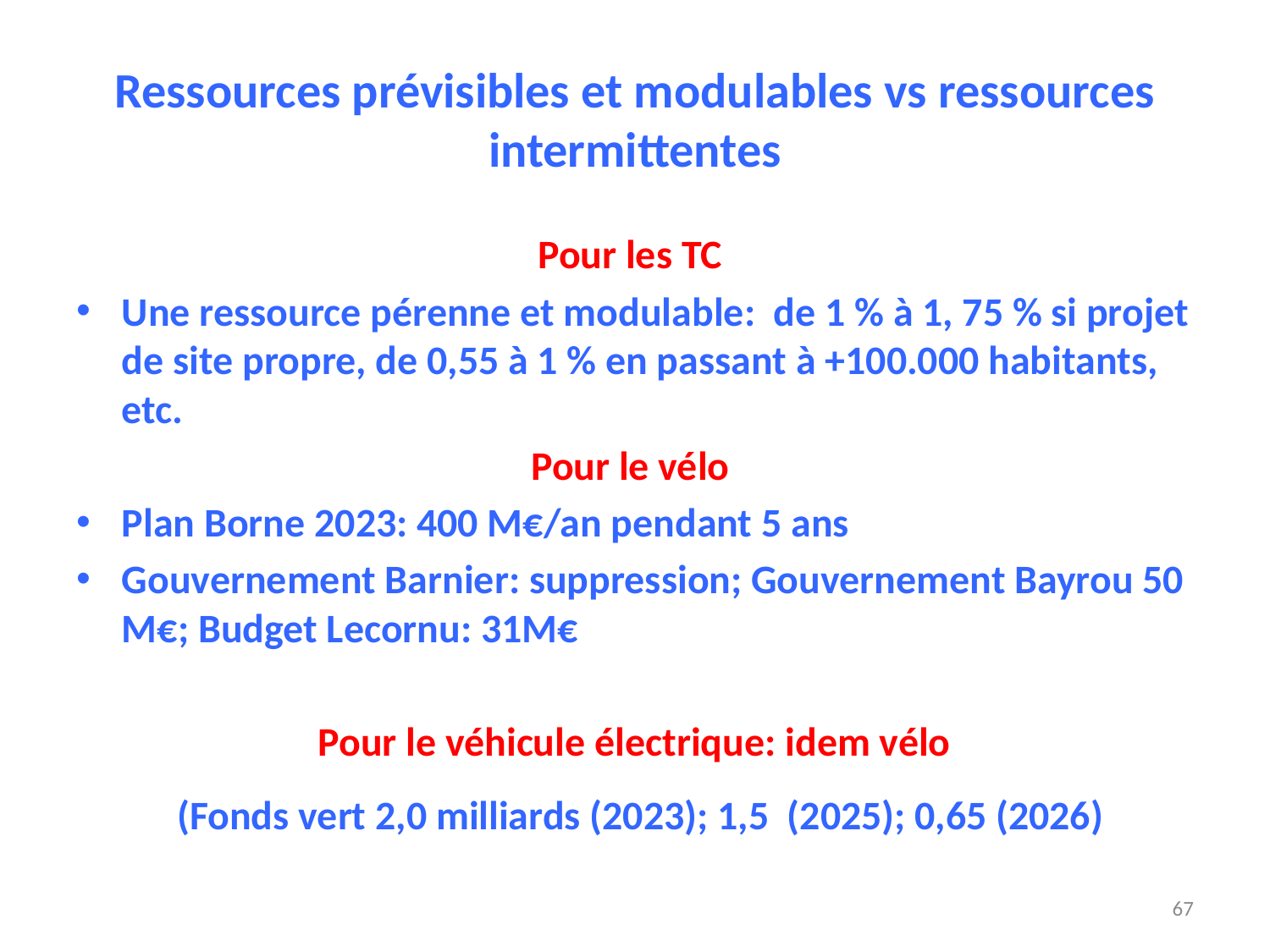

# Ressources prévisibles et modulables vs ressources intermittentes
Pour les TC
Une ressource pérenne et modulable:  de 1 % à 1, 75 % si projet de site propre, de 0,55 à 1 % en passant à +100.000 habitants, etc.
Pour le vélo
Plan Borne 2023: 400 M€/an pendant 5 ans
Gouvernement Barnier: suppression; Gouvernement Bayrou 50 M€; Budget Lecornu: 31M€

Pour le véhicule électrique: idem vélo
 (Fonds vert 2,0 milliards (2023); 1,5  (2025); 0,65 (2026)
67